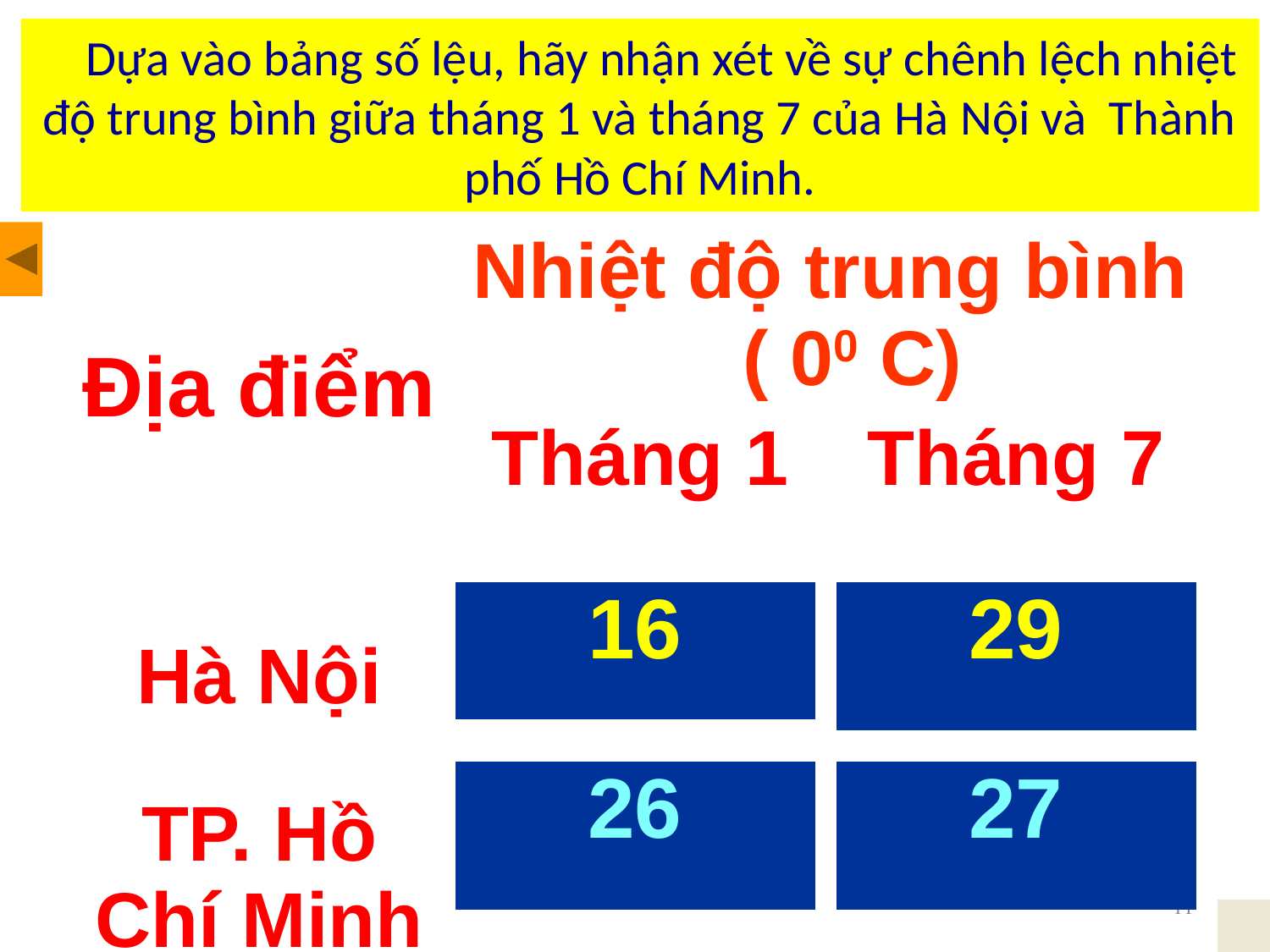

# Dựa vào bảng số lệu, hãy nhận xét về sự chênh lệch nhiệt độ trung bình giữa tháng 1 và tháng 7 của Hà Nội và  Thành phố Hồ Chí Minh.

| Địa điểm | Nhiệt độ trung bình ( 00 C) |  |
| --- | --- | --- |
|  | Tháng 1 | Tháng 7 |
| Hà Nội |  |  |
| TP. Hồ Chí Minh |  |  |
11